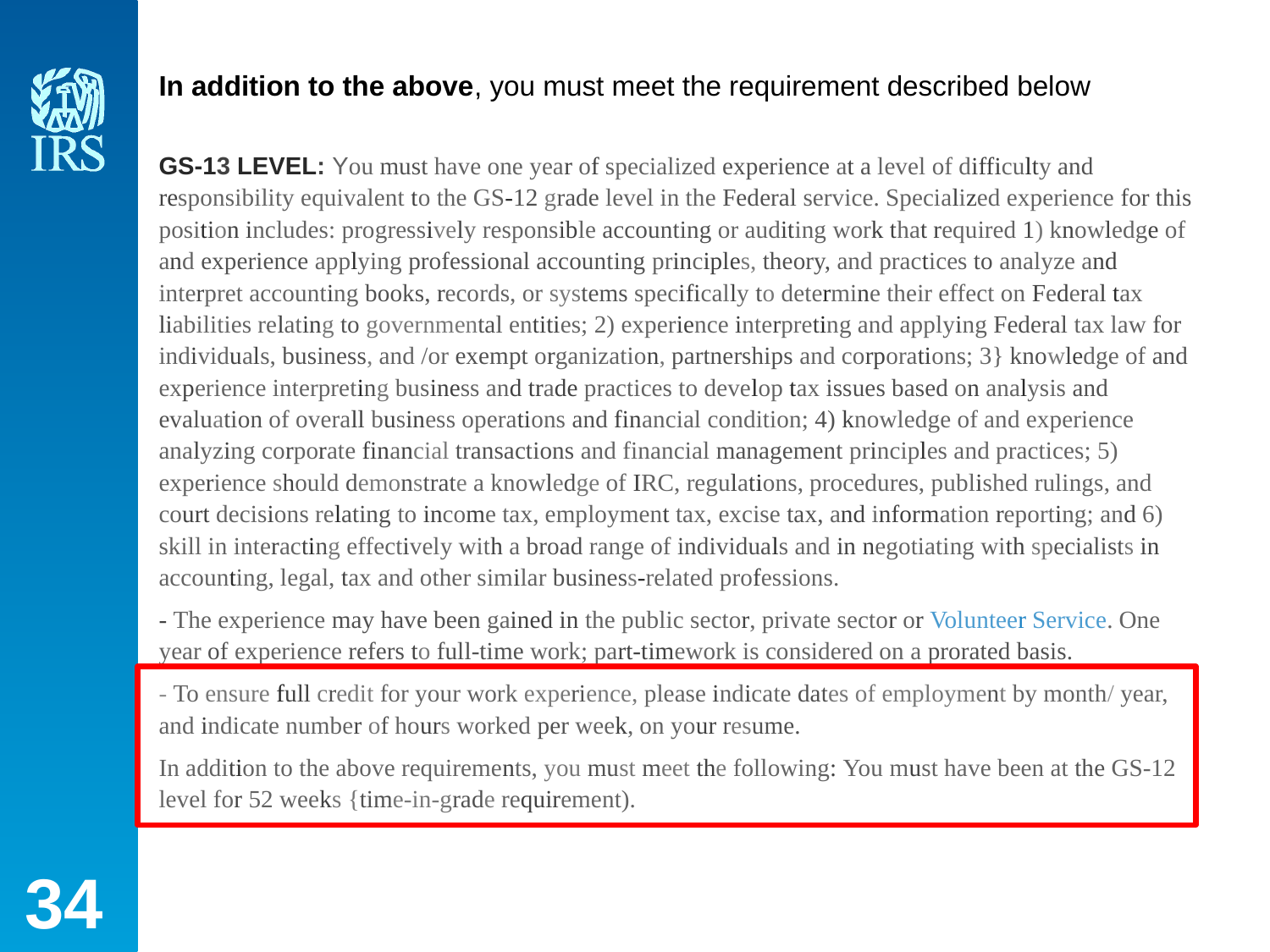

# In addition to the above, you must meet the requirement described below
GS-13 LEVEL: You must have one year of specialized experience at a level of difficulty and responsibility equivalent to the GS-12 grade level in the Federal service. Specialized experience for this position includes: progressively responsible accounting or auditing work that required 1) knowledge of and experience applying professional accounting principles, theory, and practices to analyze and interpret accounting books, records, or systems specifically to determine their effect on Federal tax liabilities relating to governmental entities; 2) experience interpreting and applying Federal tax law for individuals, business, and /or exempt organization, partnerships and corporations; 3} knowledge of and experience interpreting business and trade practices to develop tax issues based on analysis and evaluation of overall business operations and financial condition; 4) knowledge of and experience analyzing corporate financial transactions and financial management principles and practices; 5) experience should demonstrate a knowledge of IRC, regulations, procedures, published rulings, and court decisions relating to income tax, employment tax, excise tax, and information reporting; and 6) skill in interacting effectively with a broad range of individuals and in negotiating with specialists in accounting, legal, tax and other similar business-related professions.
- The experience may have been gained in the public sector, private sector or Volunteer Service. One year of experience refers to full-time work; part-timework is considered on a prorated basis.
- To ensure full credit for your work experience, please indicate dates of employment by month/ year, and indicate number of hours worked per week, on your resume.
In addition to the above requirements, you must meet the following: You must have been at the GS-12 level for 52 weeks {time-in-grade requirement).

34